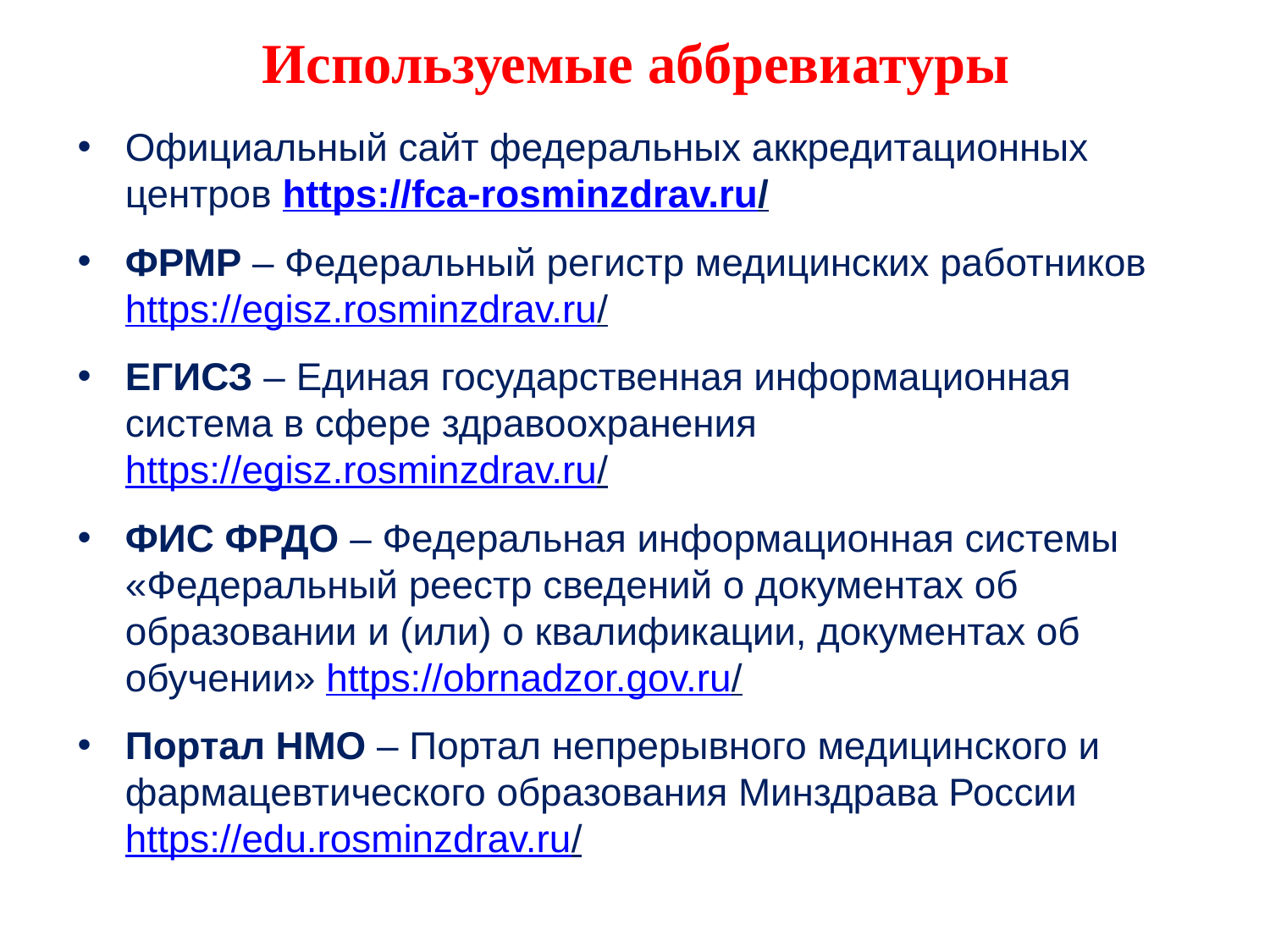

# Используемые аббревиатуры
Официальный сайт федеральных аккредитационных центров https://fca-rosminzdrav.ru/
ФРМР – Федеральный регистр медицинских работников https://egisz.rosminzdrav.ru/
ЕГИСЗ – Единая государственная информационная система в сфере здравоохранения https://egisz.rosminzdrav.ru/
ФИС ФРДО – Федеральная информационная системы «Федеральный реестр сведений о документах об образовании и (или) о квалификации, документах об обучении» https://obrnadzor.gov.ru/
Портал НМО – Портал непрерывного медицинского и фармацевтического образования Минздрава России https://edu.rosminzdrav.ru/